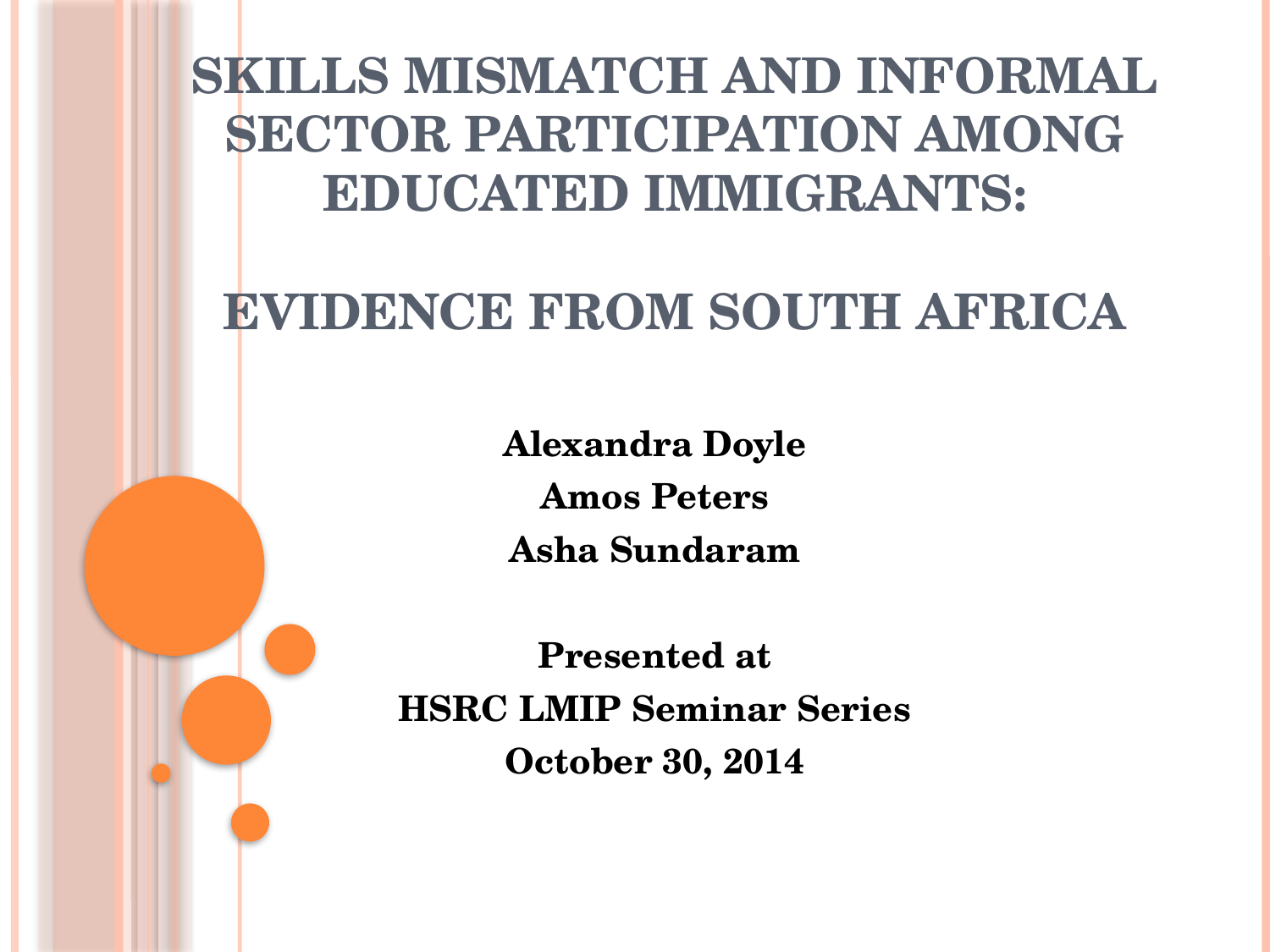

# Skills Mismatch and Informal Sector Participation among Educated Immigrants: Evidence from South Africa

Alexandra Doyle
Amos Peters
Asha Sundaram

Presented at
HSRC LMIP Seminar Series
October 30, 2014